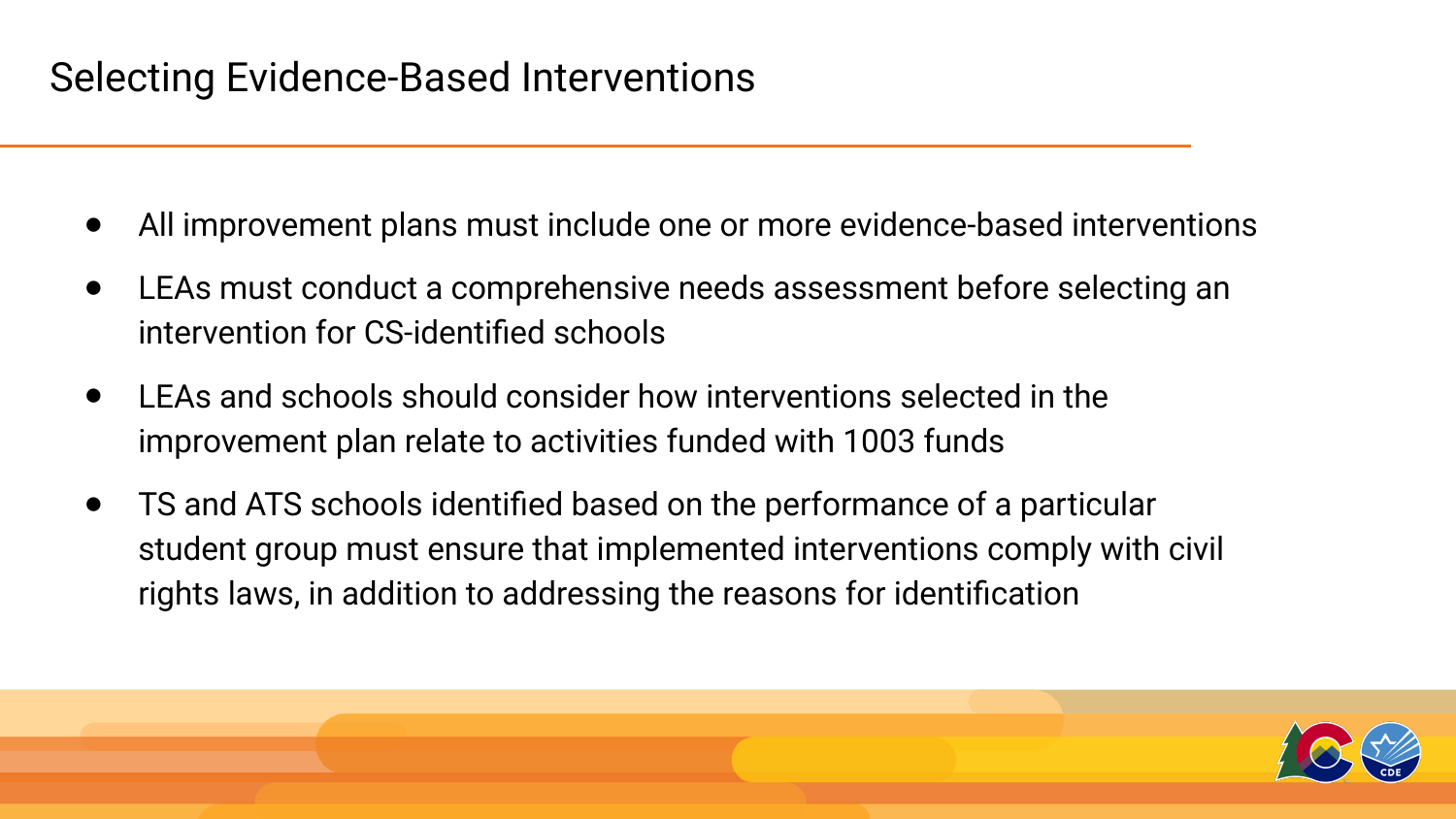

# Selecting Evidence-Based Interventions
All improvement plans must include one or more evidence-based interventions
LEAs must conduct a comprehensive needs assessment before selecting an intervention for CS-identified schools
LEAs and schools should consider how interventions selected in the improvement plan relate to activities funded with 1003 funds
TS and ATS schools identified based on the performance of a particular student group must ensure that implemented interventions comply with civil rights laws, in addition to addressing the reasons for identification